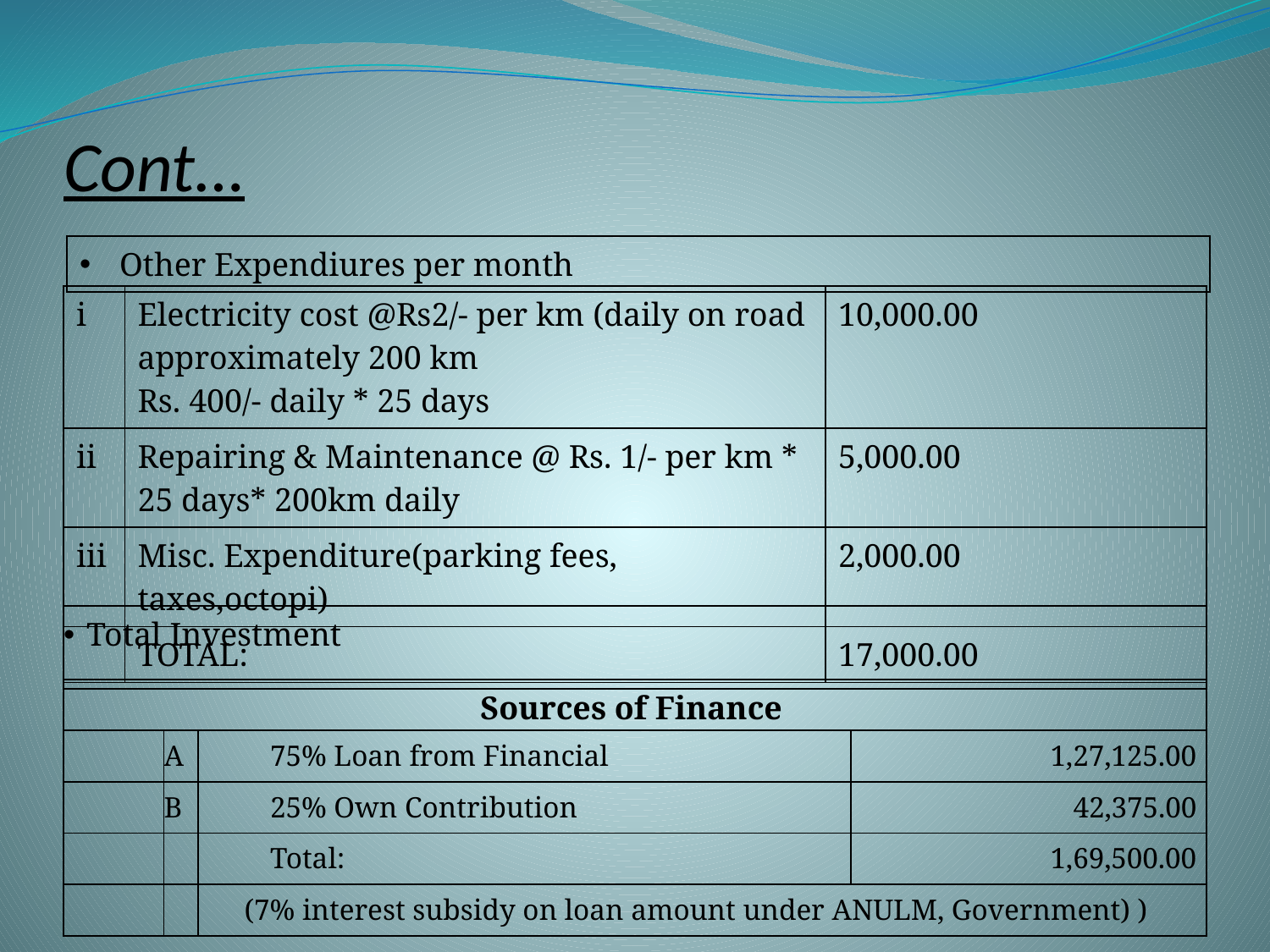

# Cont…
| Other Expendiures per month |
| --- |
| i | Electricity cost @Rs2/- per km (daily on road approximately 200 km Rs. 400/- daily \* 25 days | 10,000.00 |
| --- | --- | --- |
| ii | Repairing & Maintenance @ Rs. 1/- per km \* 25 days\* 200km daily | 5,000.00 |
| iii | Misc. Expenditure(parking fees, taxes,octopi) | 2,000.00 |
|  | TOTAL: | 17,000.00 |
| Total Investment |
| --- |
| Sources of Finance |  |  |  |
| --- | --- | --- | --- |
|  | A | 75% Loan from Financial | 1,27,125.00 |
|  | B | 25% Own Contribution | 42,375.00 |
|  |  | Total: | 1,69,500.00 |
|  |  | (7% interest subsidy on loan amount under ANULM, Government) ) |  |